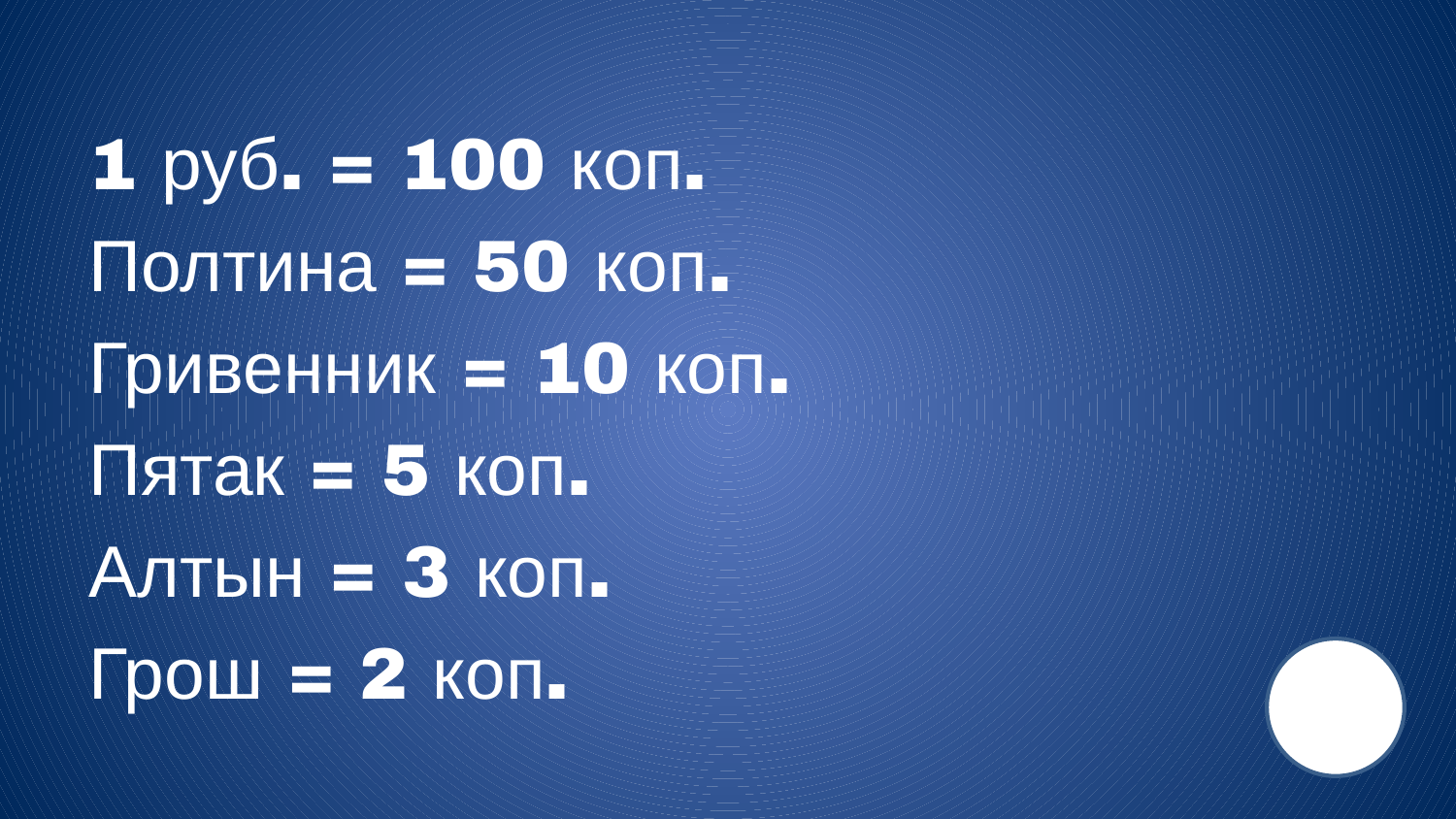

1 руб. = 100 коп.
Полтина = 50 коп.
Гривенник = 10 коп.
Пятак = 5 коп.
Алтын = 3 коп.
Грош = 2 коп.